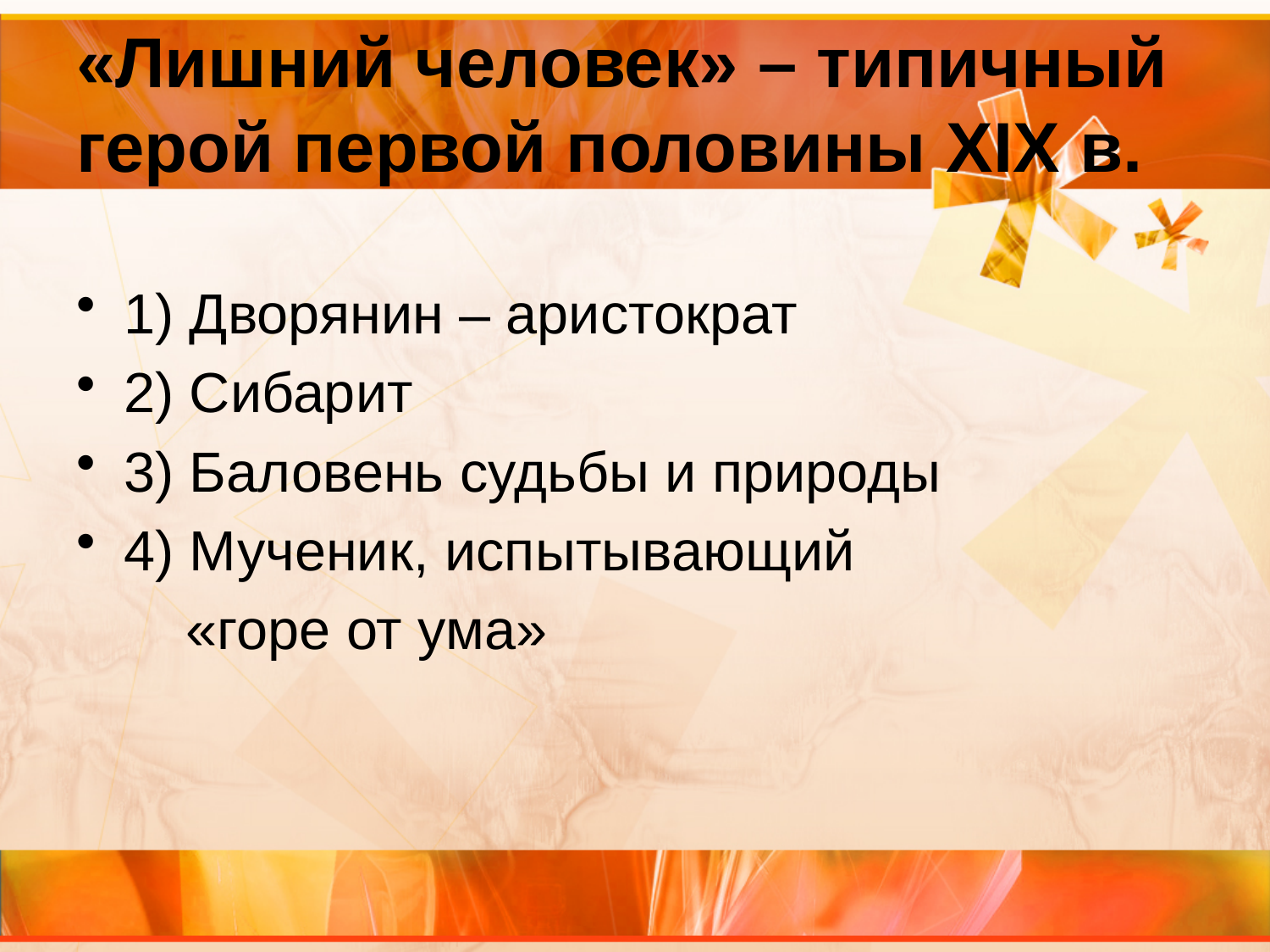

# «Лишний человек» – типичный герой первой половины XIX в.
1) Дворянин – аристократ
2) Сибарит
3) Баловень судьбы и природы
4) Мученик, испытывающий
       «горе от ума»